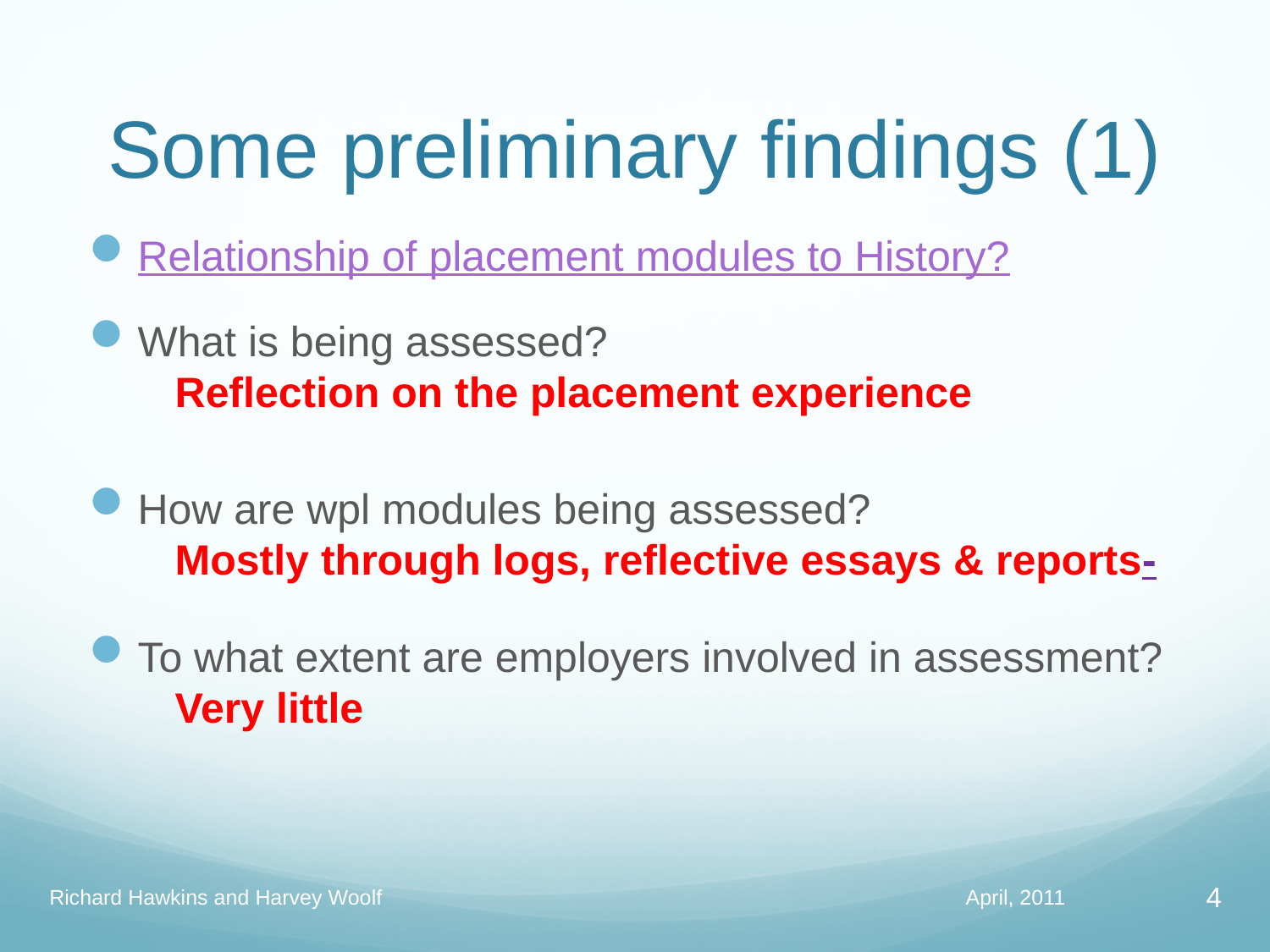

# Some preliminary findings (1)
Relationship of placement modules to History?
What is being assessed?
Reflection on the placement experience

How are wpl modules being assessed?
Mostly through logs, reflective essays & reports-

To what extent are employers involved in assessment?
Very little

Richard Hawkins and Harvey Woolf
April, 2011
4